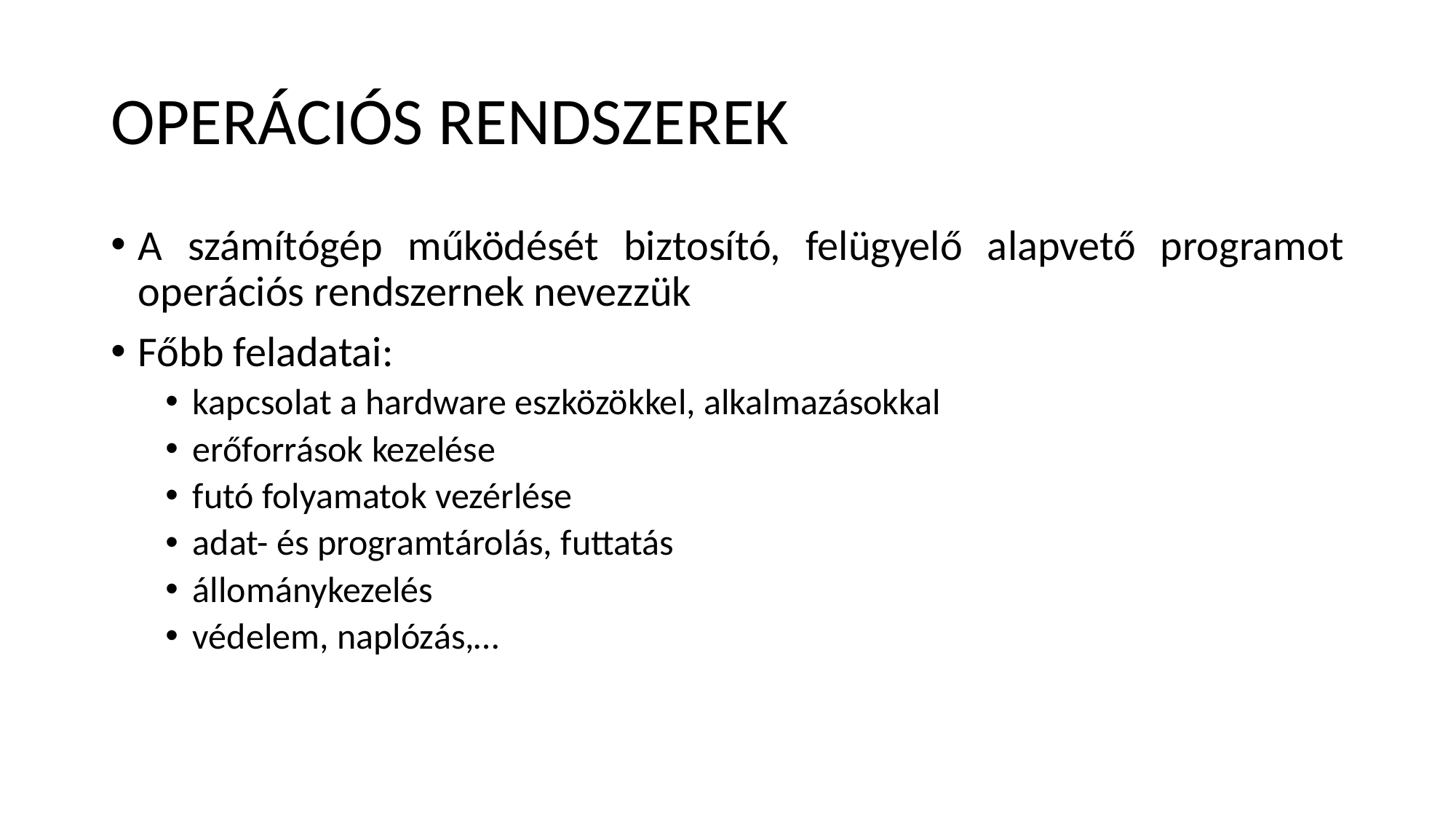

# OPERÁCIÓS RENDSZEREK
A számítógép működését biztosító, felügyelő alapvető programot operációs rendszernek nevezzük
Főbb feladatai:
kapcsolat a hardware eszközökkel, alkalmazásokkal
erőforrások kezelése
futó folyamatok vezérlése
adat- és programtárolás, futtatás
állománykezelés
védelem, naplózás,…
BACK